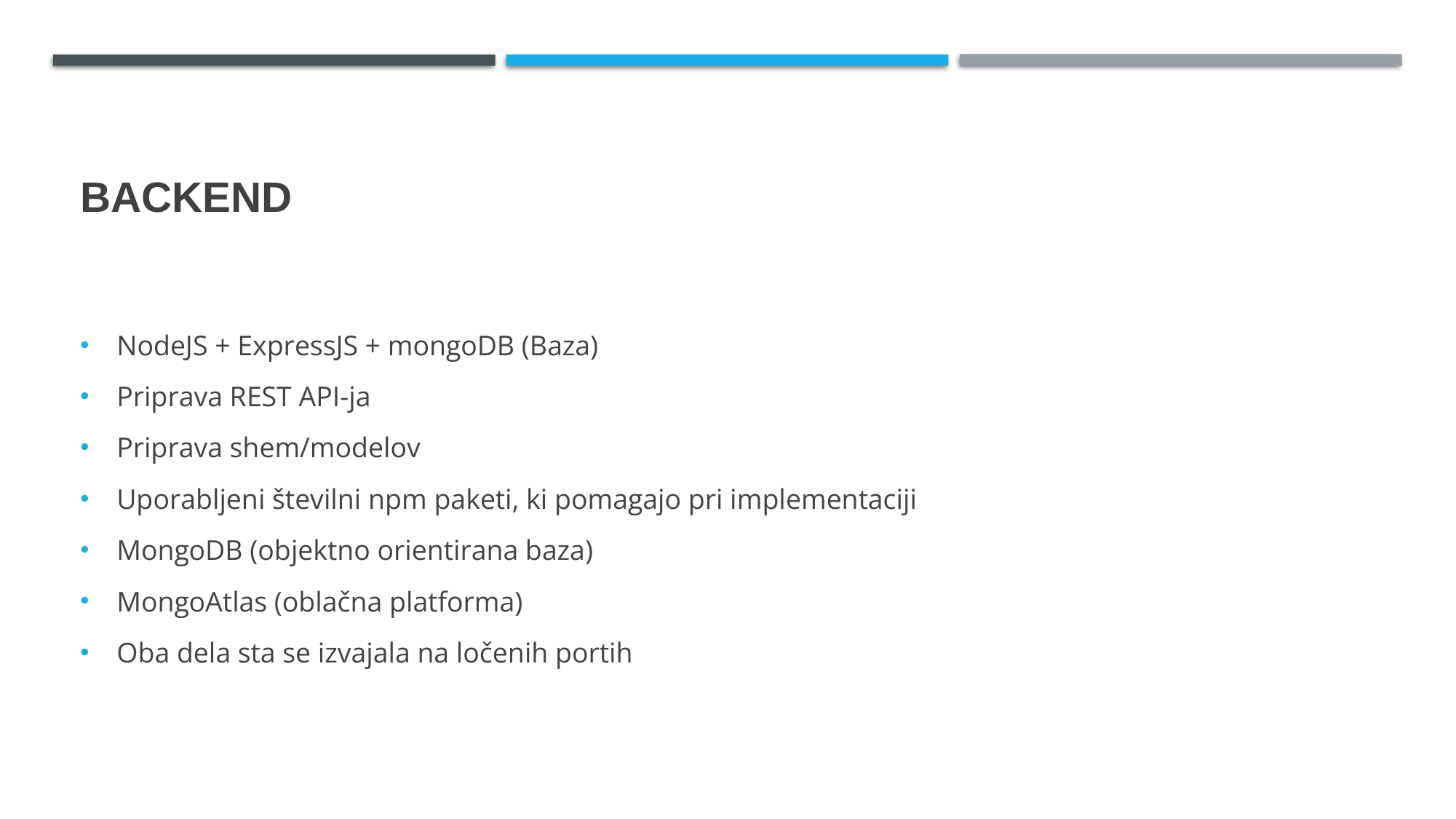

# BACKEND
NodeJS + ExpressJS + mongoDB (Baza)
Priprava REST API-ja
Priprava shem/modelov
Uporabljeni številni npm paketi, ki pomagajo pri implementaciji
MongoDB (objektno orientirana baza)
MongoAtlas (oblačna platforma)
Oba dela sta se izvajala na ločenih portih